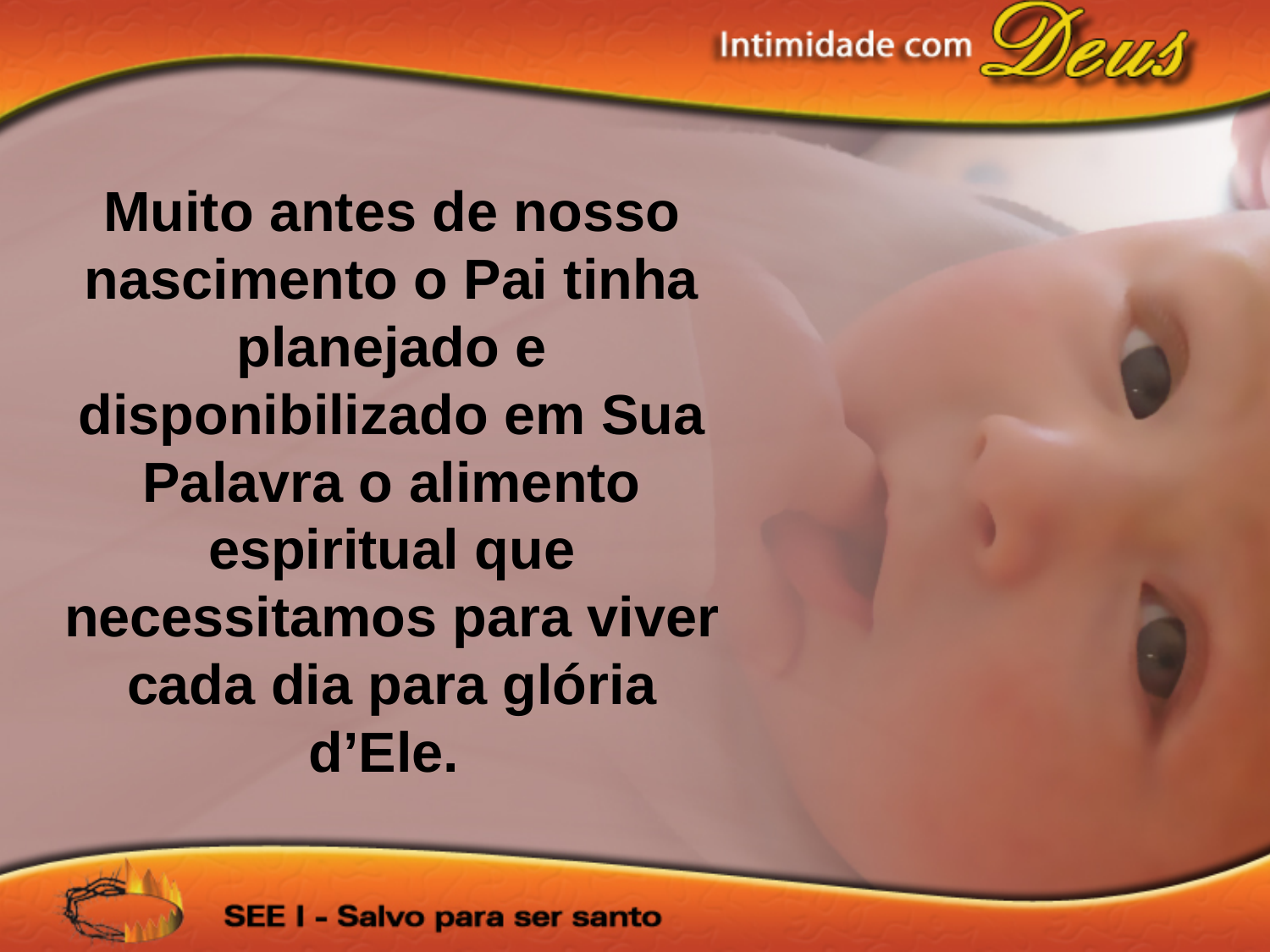

Muito antes de nosso nascimento o Pai tinha planejado e disponibilizado em Sua Palavra o alimento espiritual que necessitamos para viver cada dia para glória d’Ele.